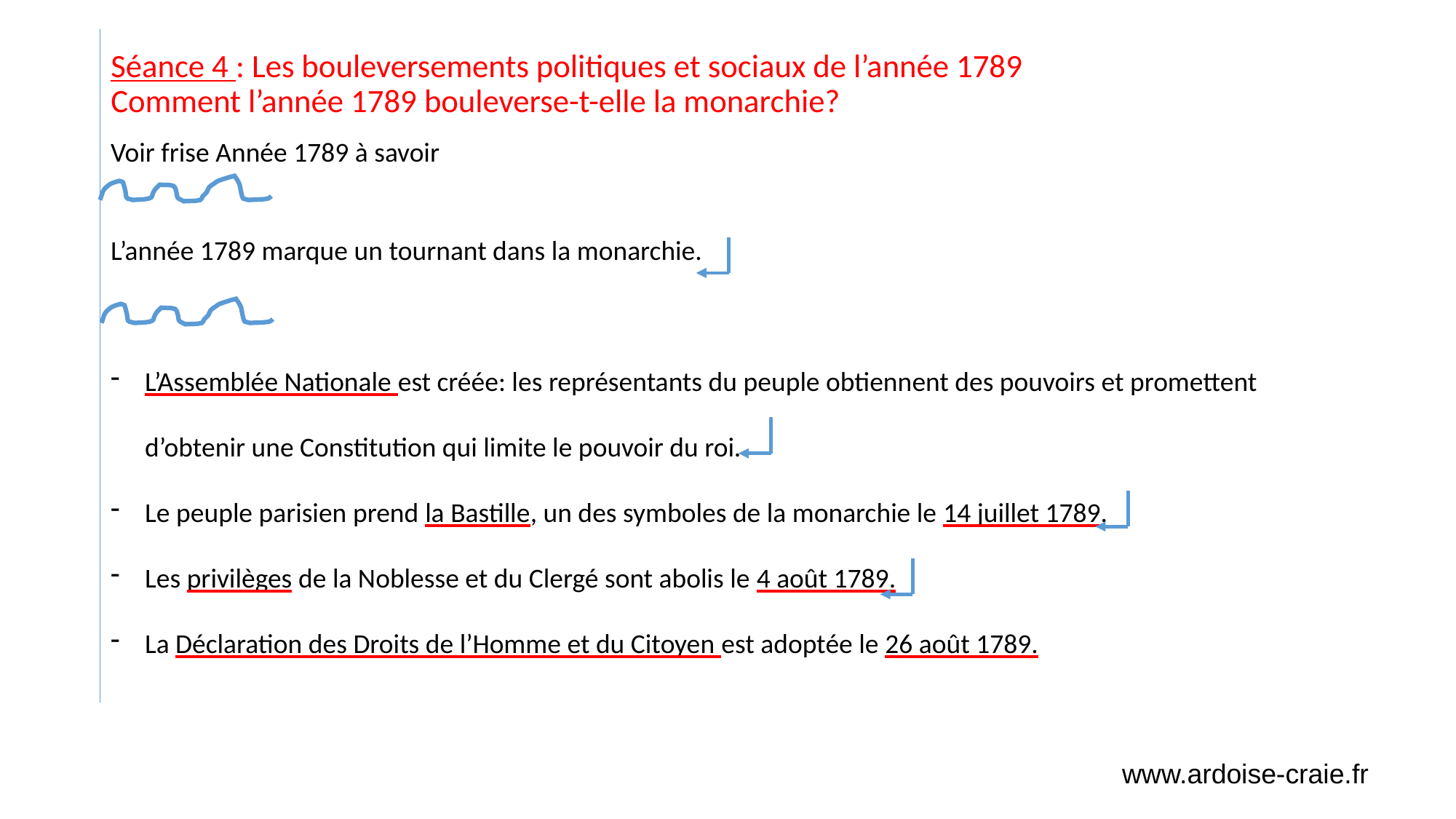

# Séance 4 : Les bouleversements politiques et sociaux de l’année 1789 Comment l’année 1789 bouleverse-t-elle la monarchie?
Voir frise Année 1789 à savoir

L’année 1789 marque un tournant dans la monarchie.

L’Assemblée Nationale est créée: les représentants du peuple obtiennent des pouvoirs et promettent d’obtenir une Constitution qui limite le pouvoir du roi.
Le peuple parisien prend la Bastille, un des symboles de la monarchie le 14 juillet 1789.
Les privilèges de la Noblesse et du Clergé sont abolis le 4 août 1789.
La Déclaration des Droits de l’Homme et du Citoyen est adoptée le 26 août 1789.

www.ardoise-craie.fr